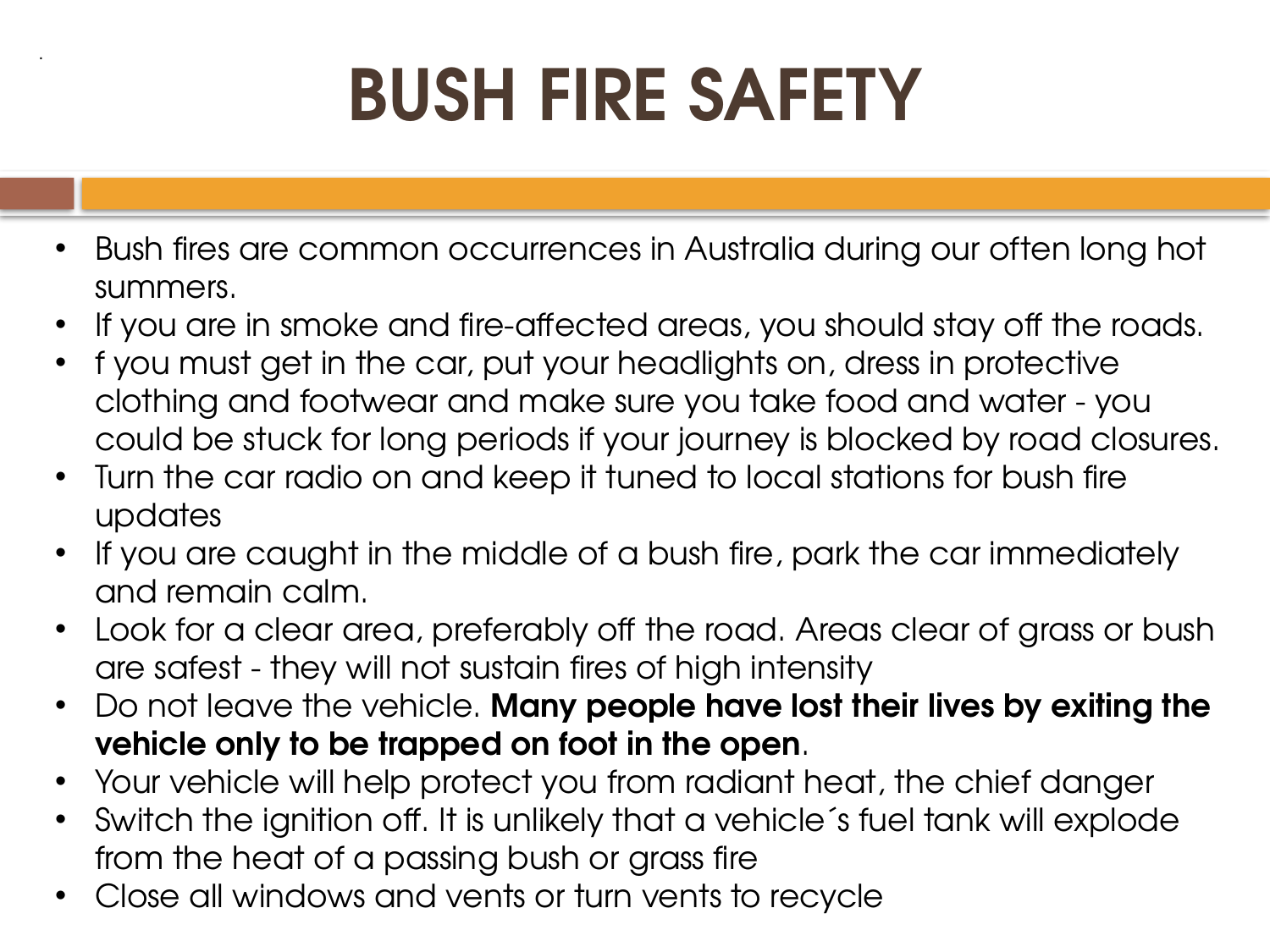

# BUSH FIRE SAFETY
 .
Bush fires are common occurrences in Australia during our often long hot summers.
If you are in smoke and fire-affected areas, you should stay off the roads.
f you must get in the car, put your headlights on, dress in protective clothing and footwear and make sure you take food and water - you could be stuck for long periods if your journey is blocked by road closures.
Turn the car radio on and keep it tuned to local stations for bush fire updates
If you are caught in the middle of a bush fire, park the car immediately and remain calm.
Look for a clear area, preferably off the road. Areas clear of grass or bush are safest - they will not sustain fires of high intensity
Do not leave the vehicle. Many people have lost their lives by exiting the vehicle only to be trapped on foot in the open.
Your vehicle will help protect you from radiant heat, the chief danger
Switch the ignition off. It is unlikely that a vehicle´s fuel tank will explode from the heat of a passing bush or grass fire
Close all windows and vents or turn vents to recycle